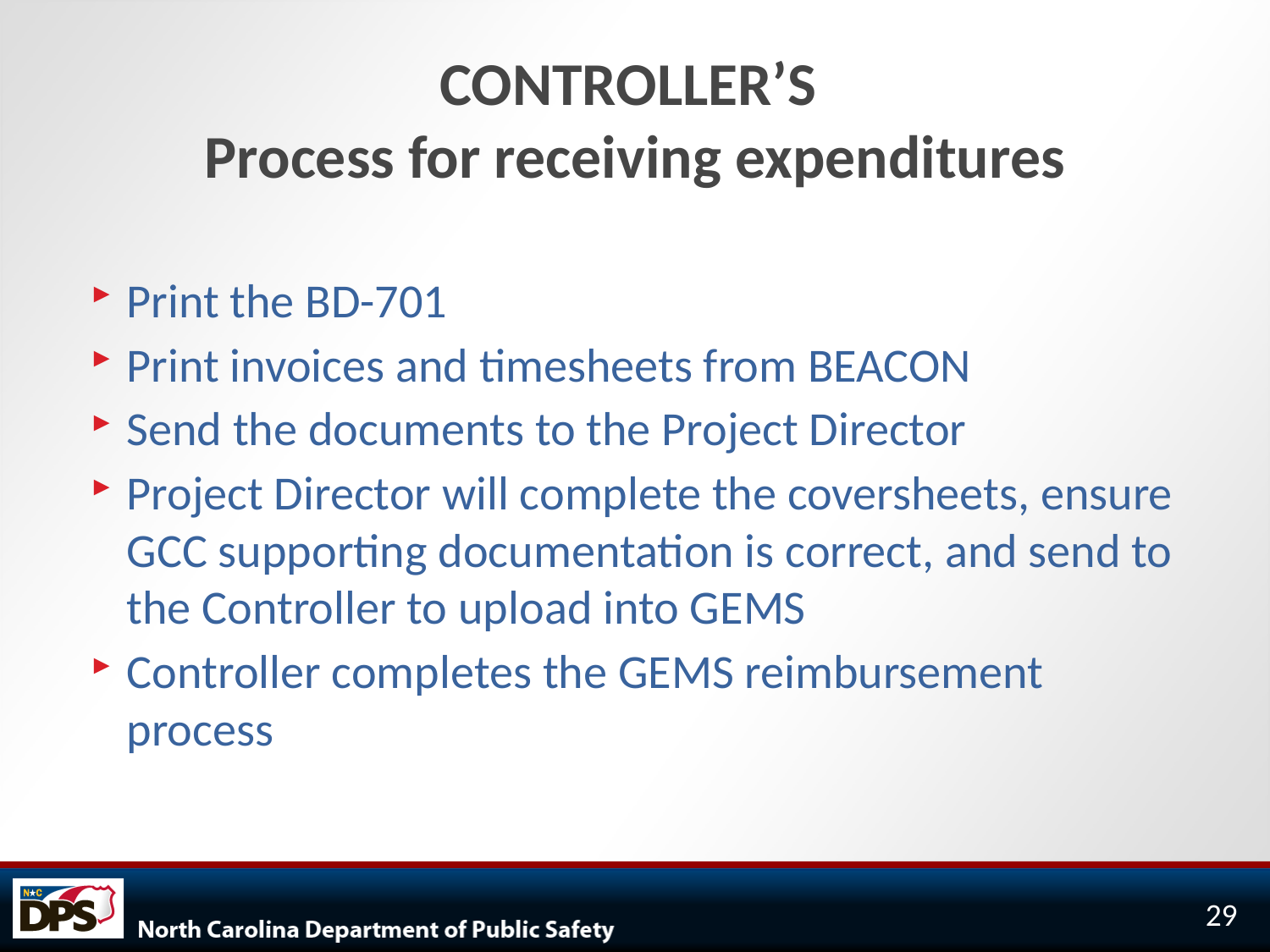

# CONTROLLER’S Process for receiving expenditures
Print the BD-701
Print invoices and timesheets from BEACON
Send the documents to the Project Director
Project Director will complete the coversheets, ensure GCC supporting documentation is correct, and send to the Controller to upload into GEMS
Controller completes the GEMS reimbursement process

29